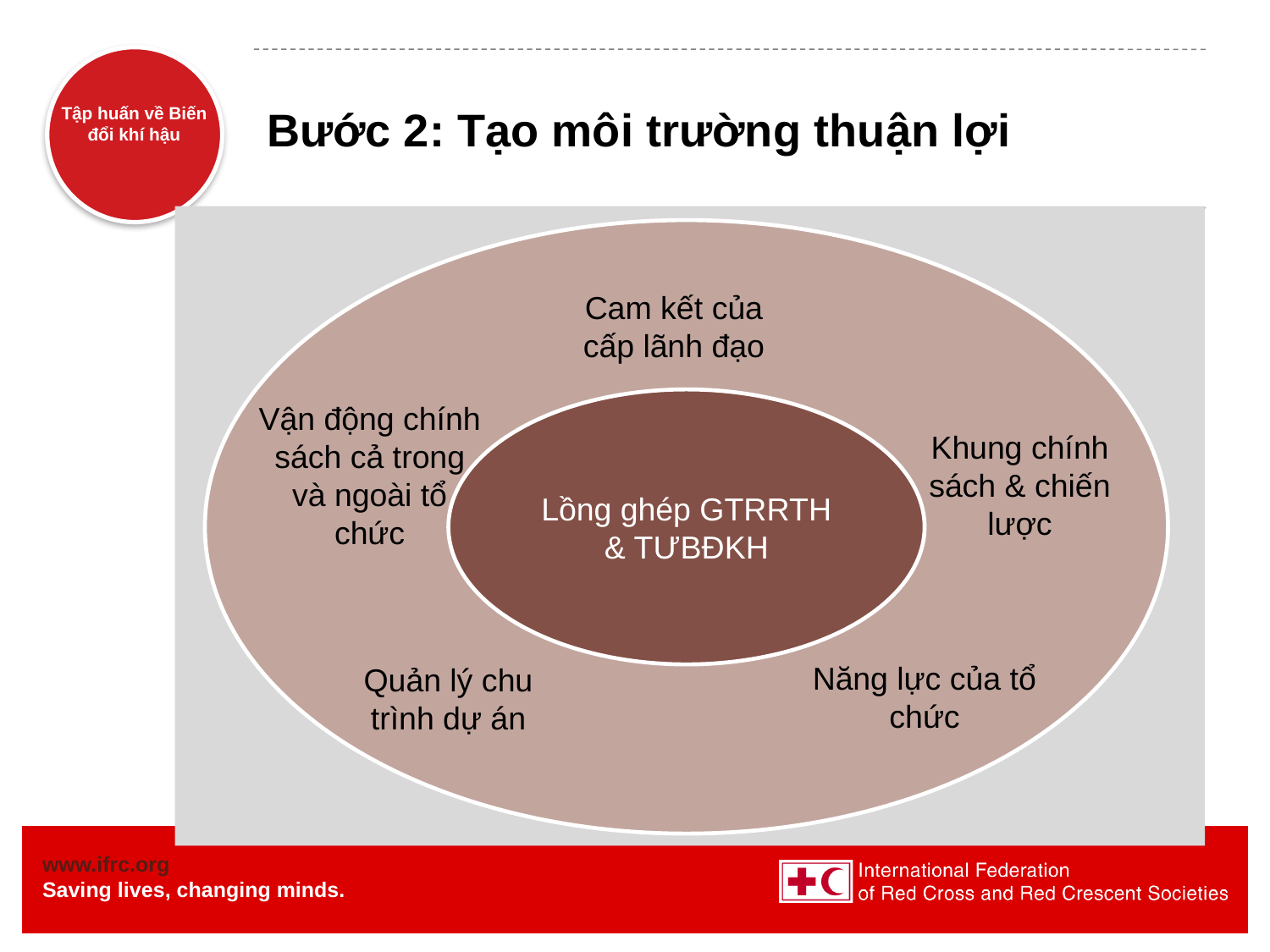

# Bước 2: Tạo môi trường thuận lợi

Cam kết của cấp lãnh đạo
Lồng ghép GTRRTH & TƯBĐKH
Vận động chính sách cả trong và ngoài tổ chức
Khung chính sách & chiến lược
Năng lực của tổ chức
Quản lý chu trình dự án